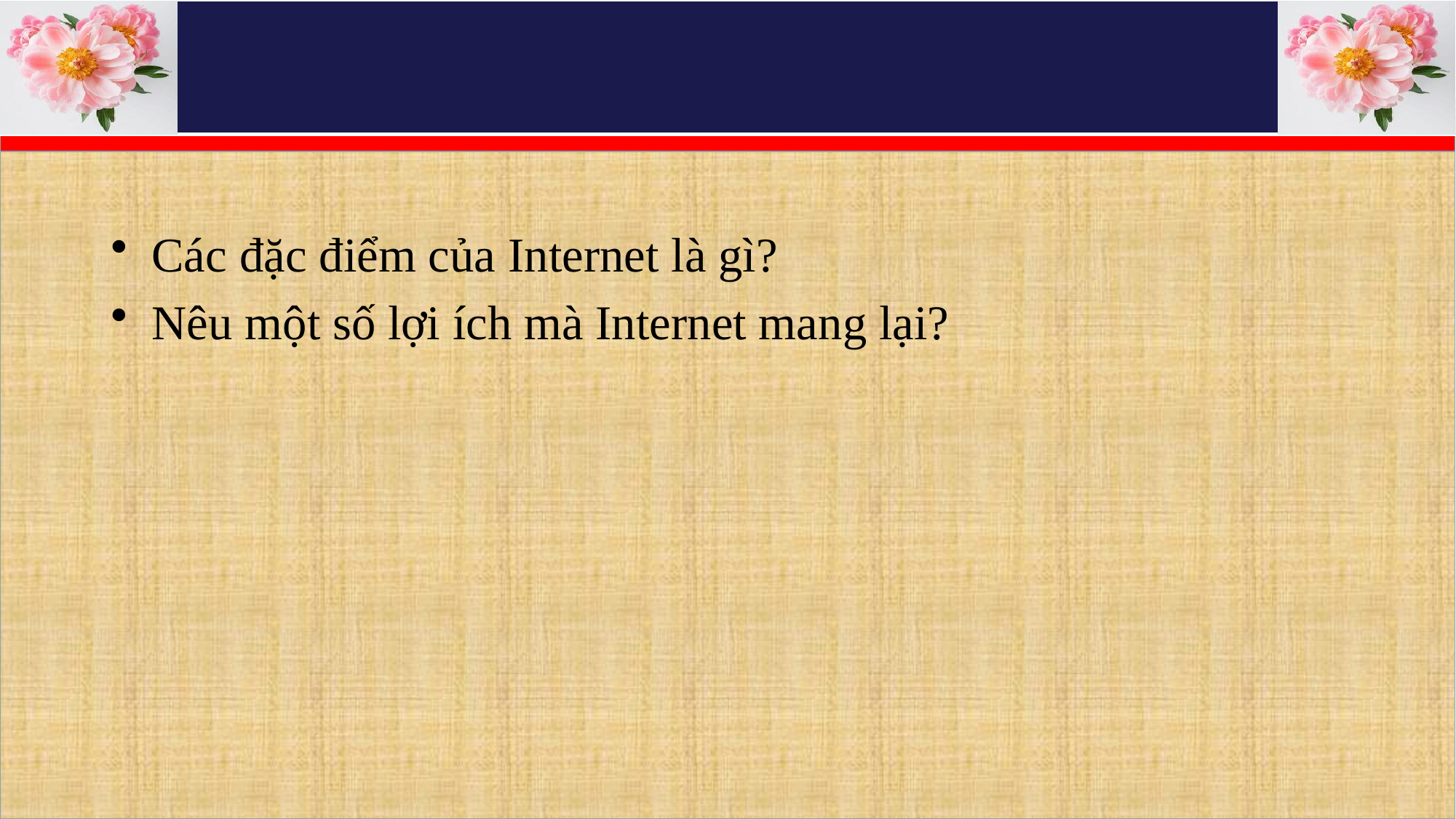

#
Các đặc điểm của Internet là gì?
Nêu một số lợi ích mà Internet mang lại?